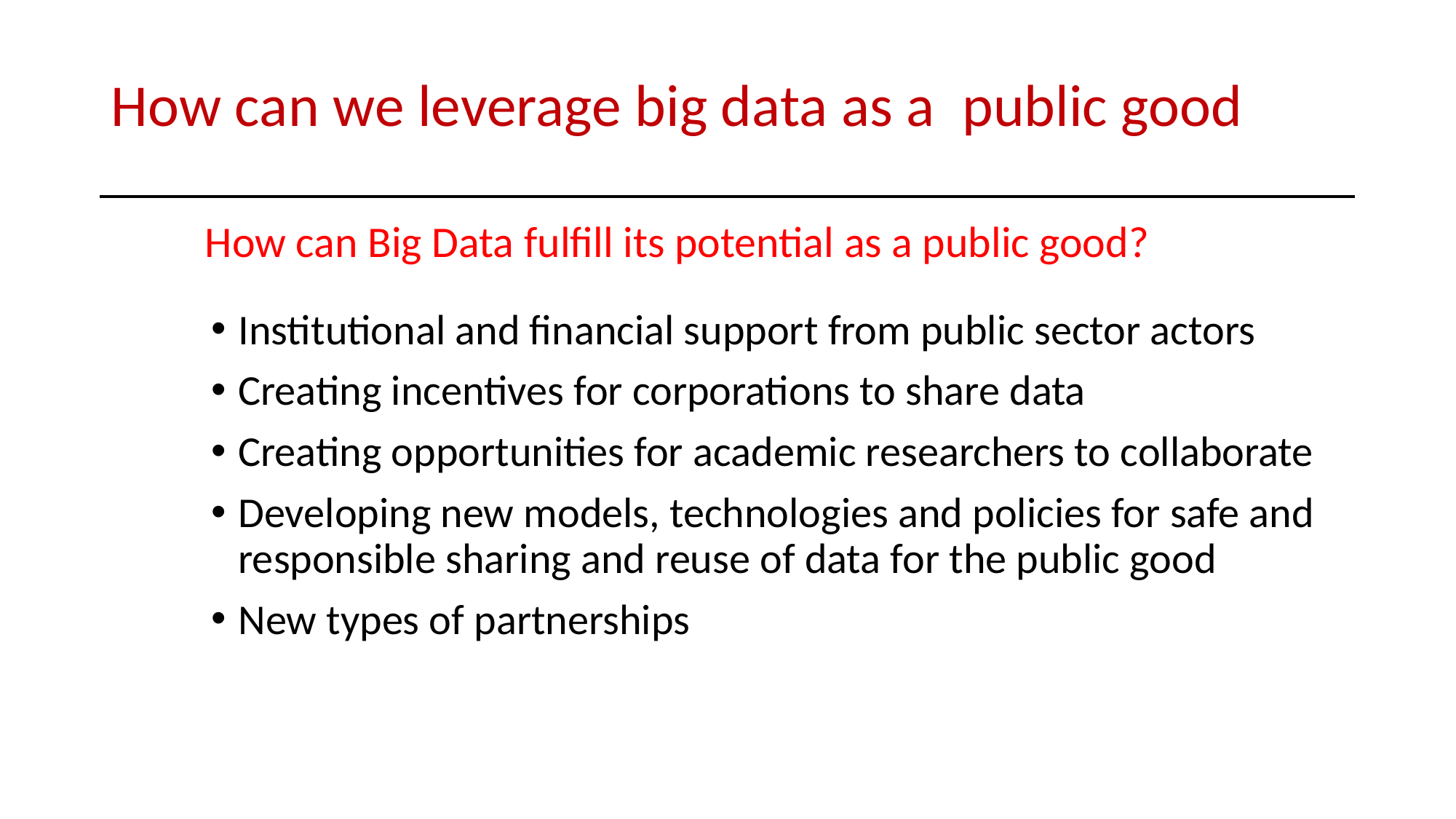

# How can we leverage big data as a  public good
How can Big Data fulfill its potential as a public good?

Institutional and financial support from public sector actors
Creating incentives for corporations to share data
Creating opportunities for academic researchers to collaborate
Developing new models, technologies and policies for safe and responsible sharing and reuse of data for the public good
New types of partnerships